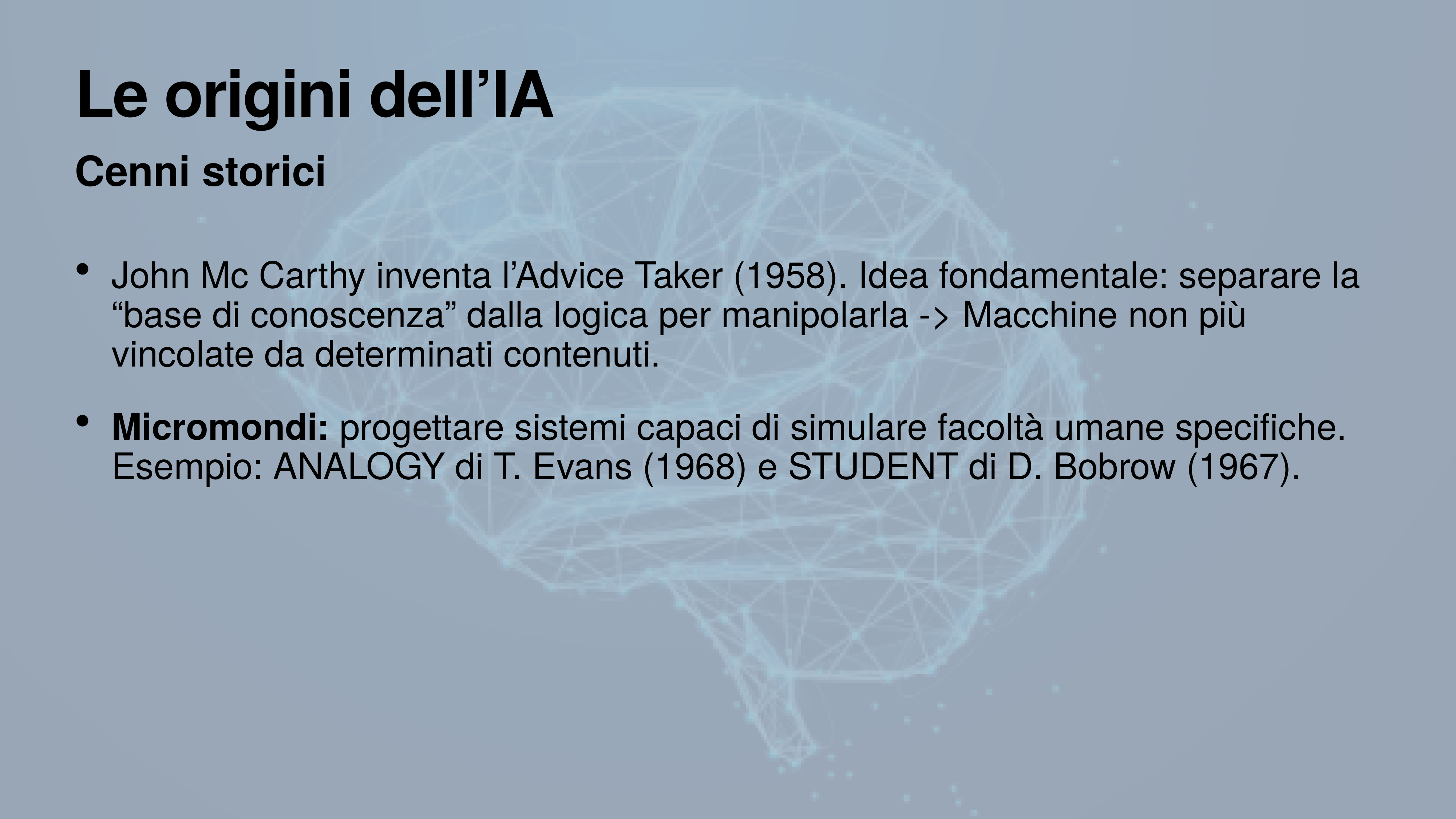

# Le origini dell’IA
Cenni storici
John Mc Carthy inventa l’Advice Taker (1958). Idea fondamentale: separare la “base di conoscenza” dalla logica per manipolarla -> Macchine non più vincolate da determinati contenuti.
Micromondi: progettare sistemi capaci di simulare facoltà umane specifiche. Esempio: ANALOGY di T. Evans (1968) e STUDENT di D. Bobrow (1967).